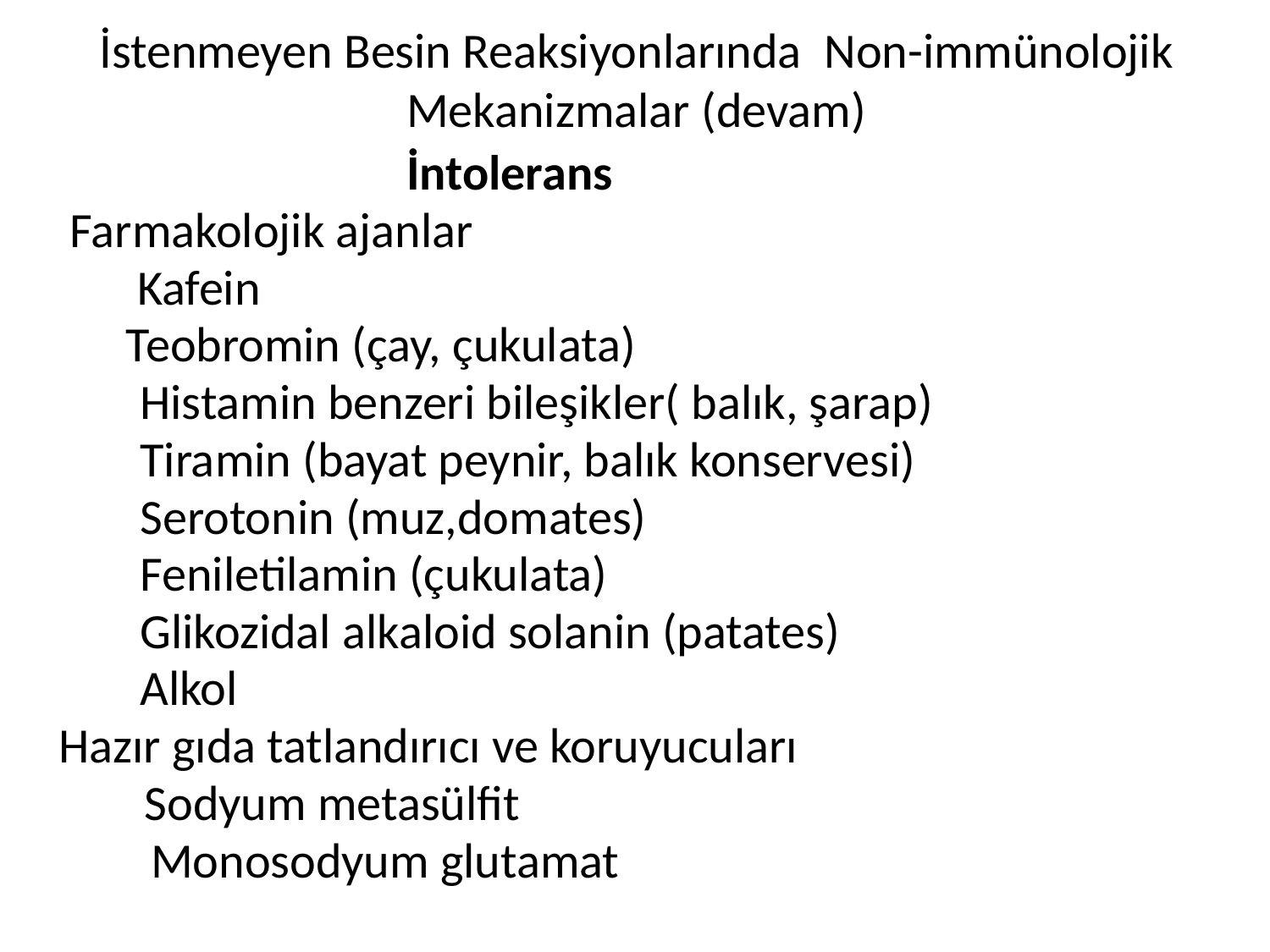

# İstenmeyen Besin Reaksiyonlarında  Non-immünolojik Mekanizmalar (devam)
               İntolerans
  Farmakolojik ajanlar
        Kafein
       Teobromin (çay, çukulata)
	    Histamin benzeri bileşikler( balık, şarap)
	    Tiramin (bayat peynir, balık konservesi)
	    Serotonin (muz,domates)
	    Feniletilamin (çukulata)
	    Glikozidal alkaloid solanin (patates)
	    Alkol
 Hazır gıda tatlandırıcı ve koruyucuları
   Sodyum metasülfit
	Monosodyum glutamat